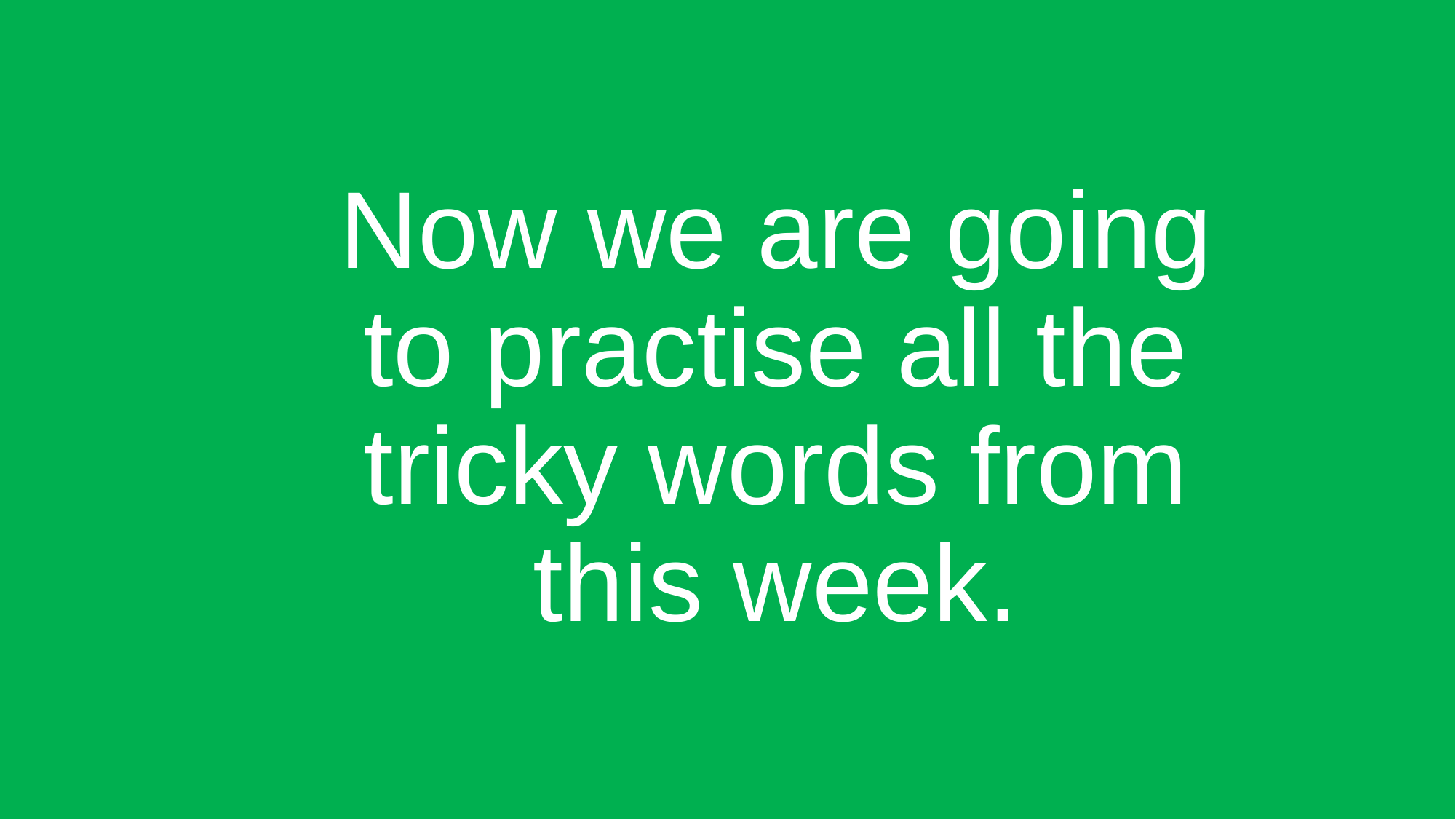

# Now we are going to practise all the tricky words from this week.